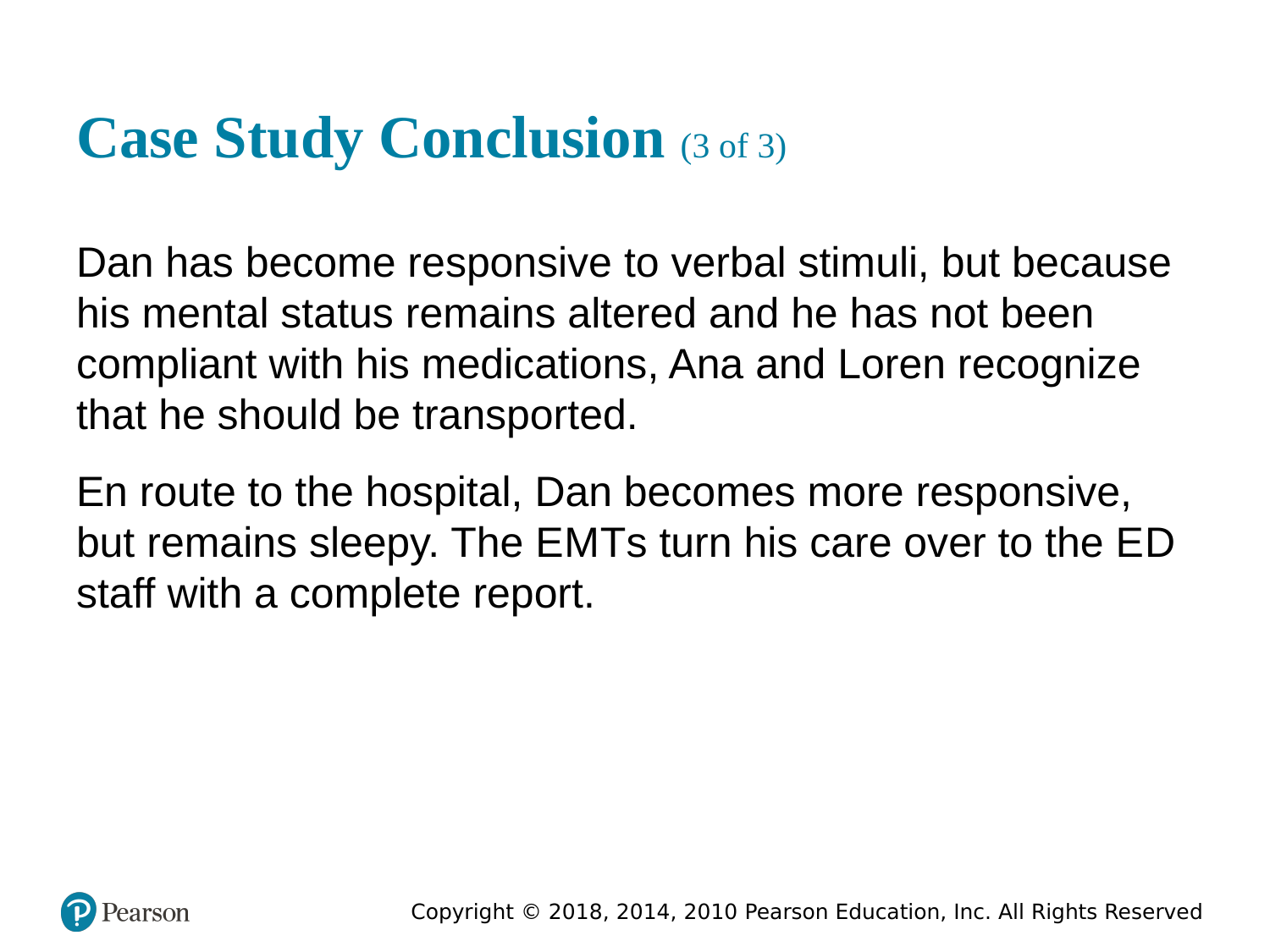

# Case Study Conclusion (3 of 3)
Dan has become responsive to verbal stimuli, but because his mental status remains altered and he has not been compliant with his medications, Ana and Loren recognize that he should be transported.
En route to the hospital, Dan becomes more responsive, but remains sleepy. The E M T s turn his care over to the E D staff with a complete report.